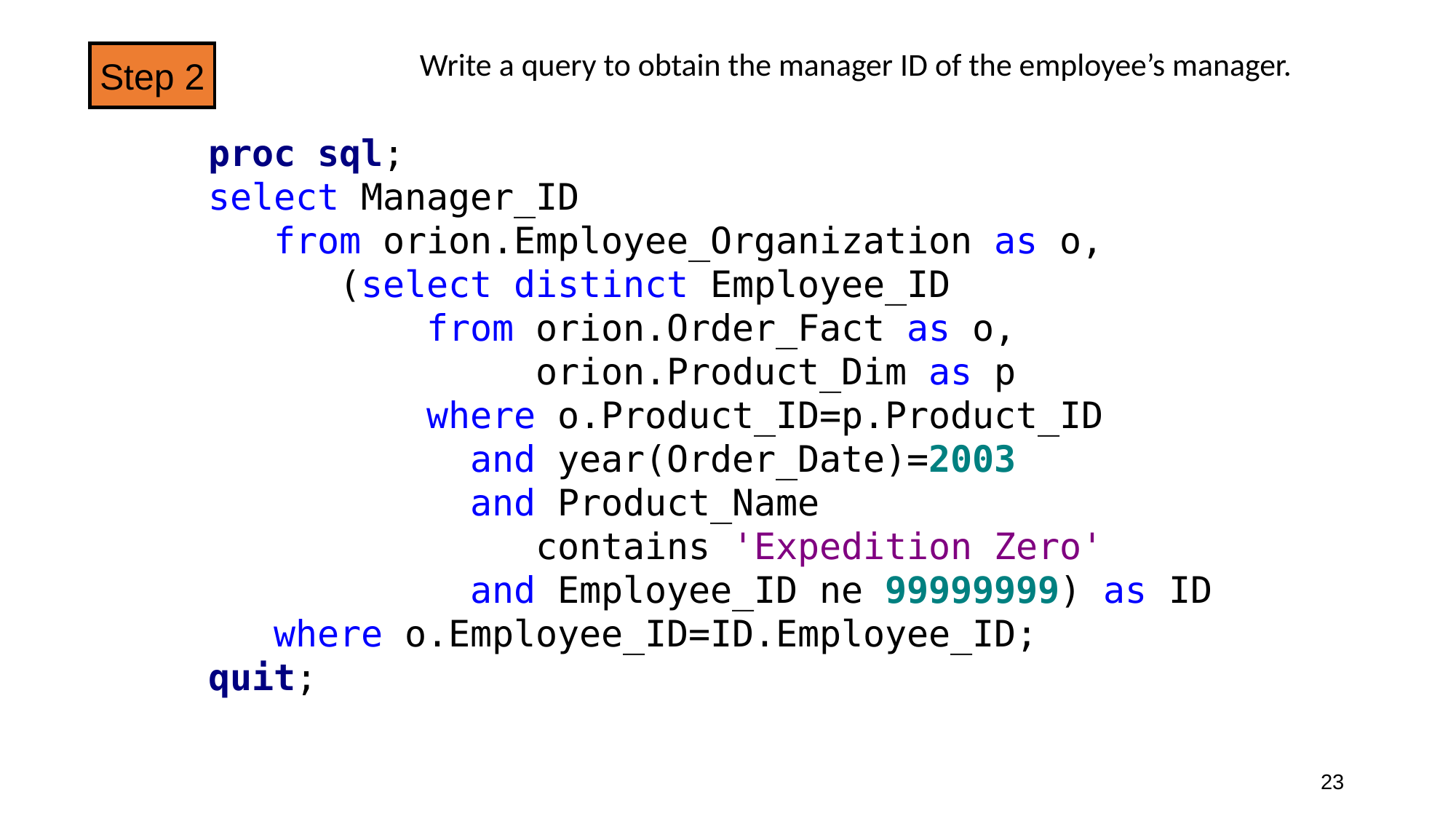

Step 2
Write a query to obtain the manager ID of the employee’s manager.
proc sql;
select Manager_ID
   from orion.Employee_Organization as o,
      (select distinct Employee_ID
          from orion.Order_Fact as o,
	          orion.Product_Dim as p
          where o.Product_ID=p.Product_ID
	       and year(Order_Date)=2003
	       and Product_Name
               contains 'Expedition Zero'
	       and Employee_ID ne 99999999) as ID
   where o.Employee_ID=ID.Employee_ID;
quit;
23